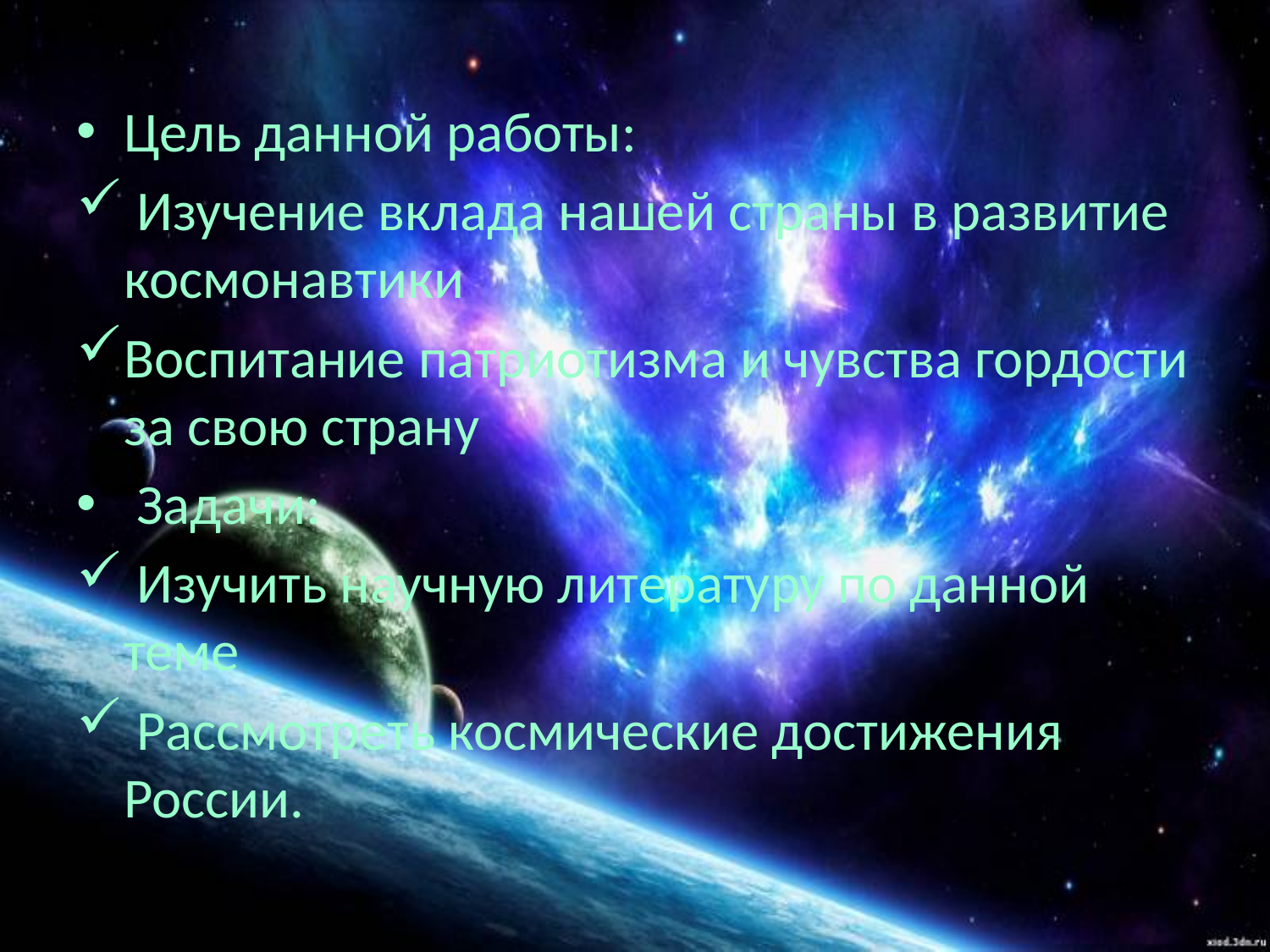

#
Цель данной работы:
 Изучение вклада нашей страны в развитие космонавтики
Воспитание патриотизма и чувства гордости за свою страну
 Задачи:
 Изучить научную литературу по данной теме
 Рассмотреть космические достижения России.